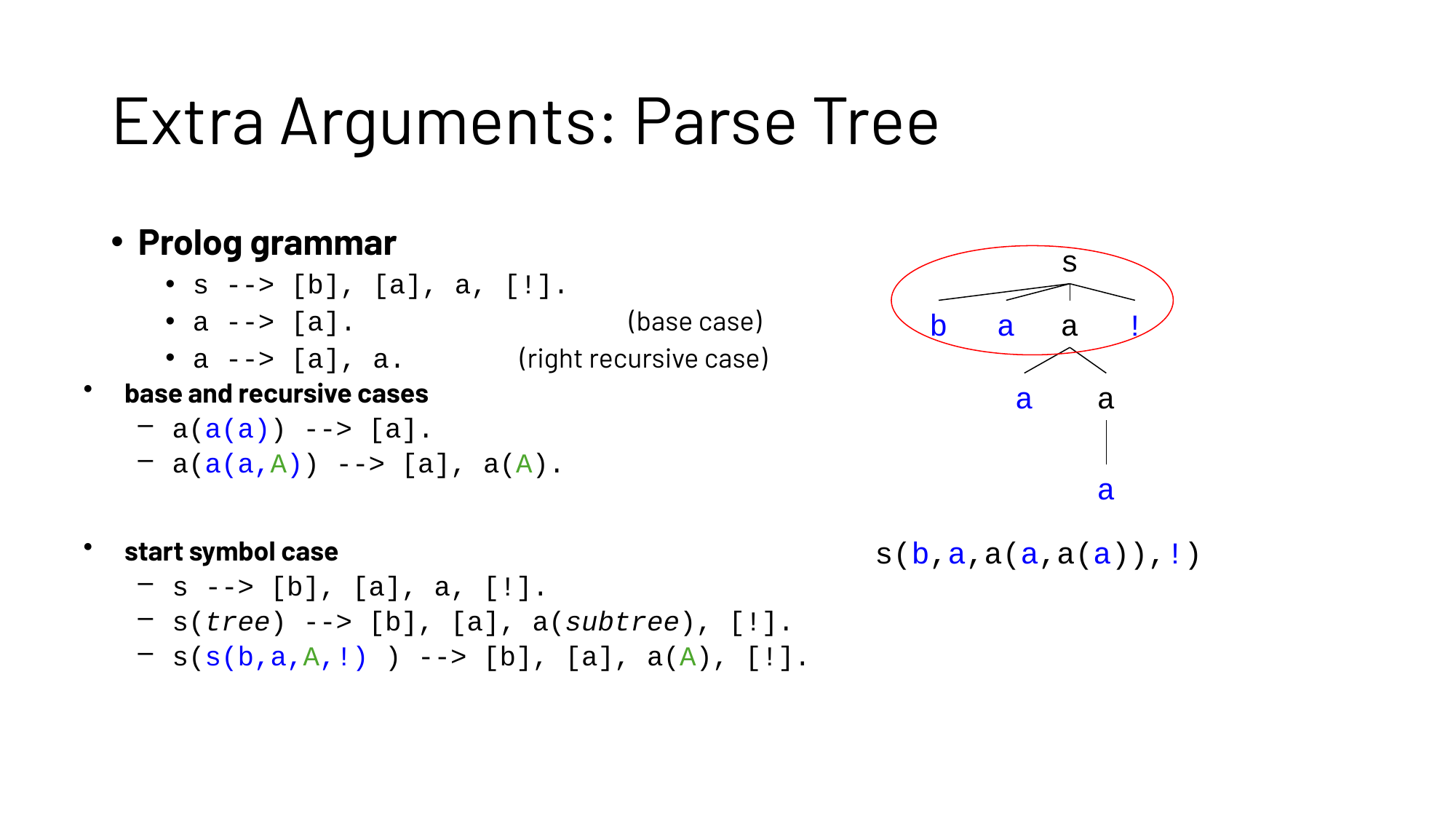

# Extra Arguments: Parse Tree
Prolog grammar
s --> [b], [a], a, [!].
a --> [a].			(base case)
a --> [a], a.		(right recursive case)
s
b
a
a
!
a
a
a

base and recursive cases
a(a(a)) --> [a].
a(a(a,A)) --> [a], a(A).

s(b,a,a(a,a(a)),!)
start symbol case
s --> [b], [a], a, [!].
s(tree) --> [b], [a], a(subtree), [!].
s(s(b,a,A,!) ) --> [b], [a], a(A), [!].